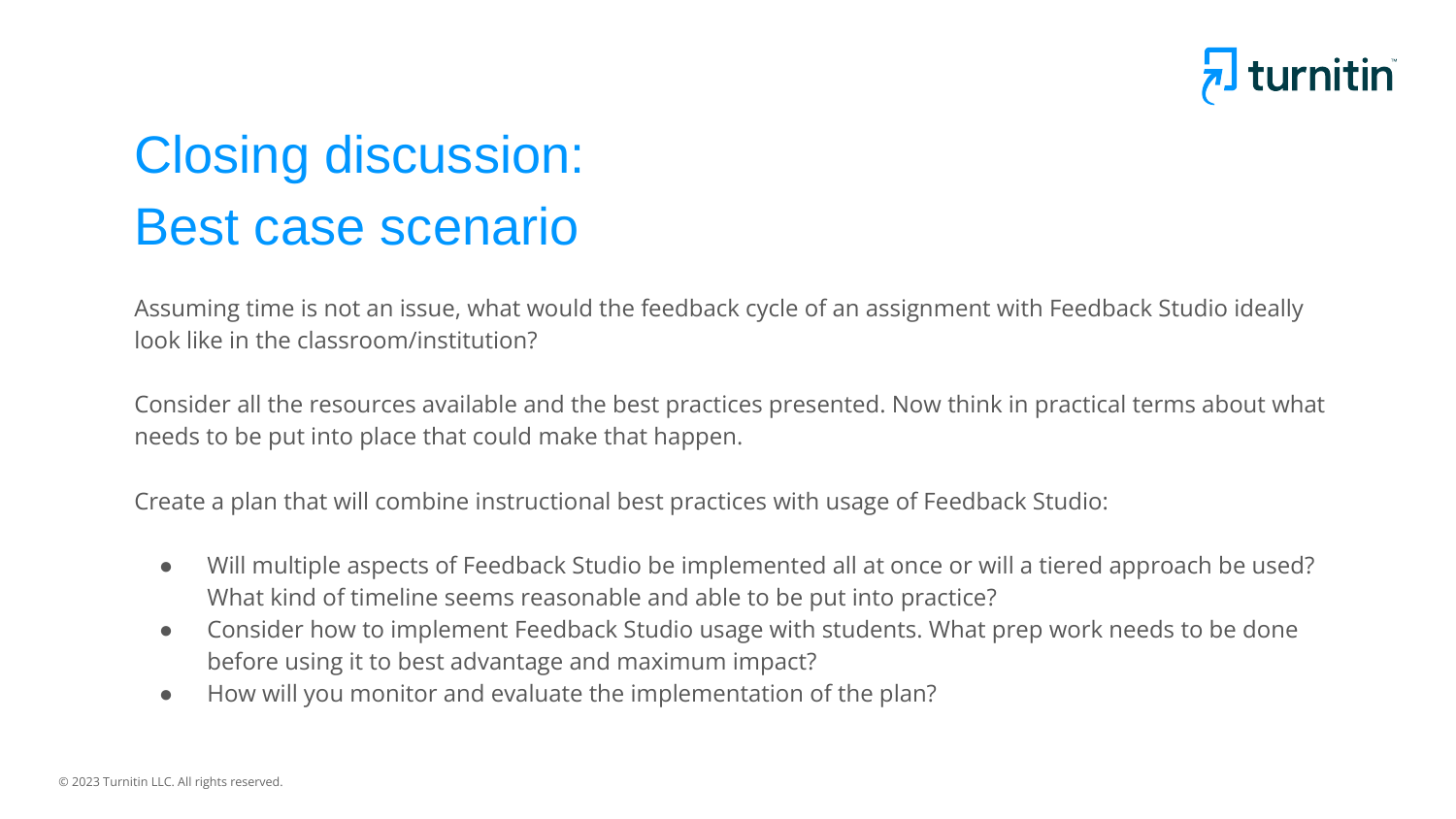

# Closing discussion:
Best case scenario
Assuming time is not an issue, what would the feedback cycle of an assignment with Feedback Studio ideally look like in the classroom/institution?
Consider all the resources available and the best practices presented. Now think in practical terms about what needs to be put into place that could make that happen.
Create a plan that will combine instructional best practices with usage of Feedback Studio:
Will multiple aspects of Feedback Studio be implemented all at once or will a tiered approach be used? What kind of timeline seems reasonable and able to be put into practice?
Consider how to implement Feedback Studio usage with students. What prep work needs to be done before using it to best advantage and maximum impact?
How will you monitor and evaluate the implementation of the plan?